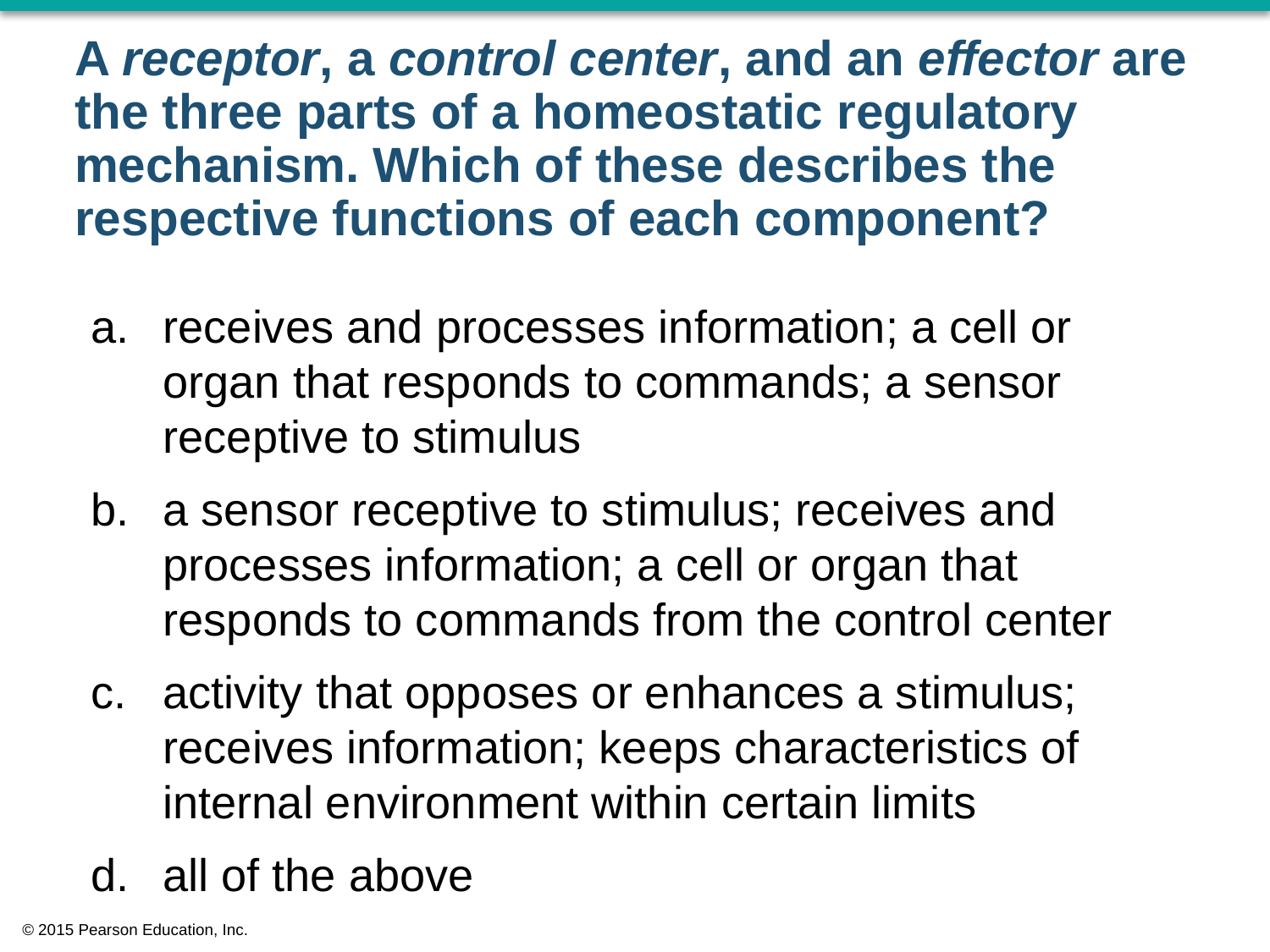

# A receptor, a control center, and an effector are the three parts of a homeostatic regulatory mechanism. Which of these describes the respective functions of each component?
receives and processes information; a cell or organ that responds to commands; a sensor receptive to stimulus
a sensor receptive to stimulus; receives and processes information; a cell or organ that responds to commands from the control center
activity that opposes or enhances a stimulus; receives information; keeps characteristics of internal environment within certain limits
all of the above
© 2015 Pearson Education, Inc.